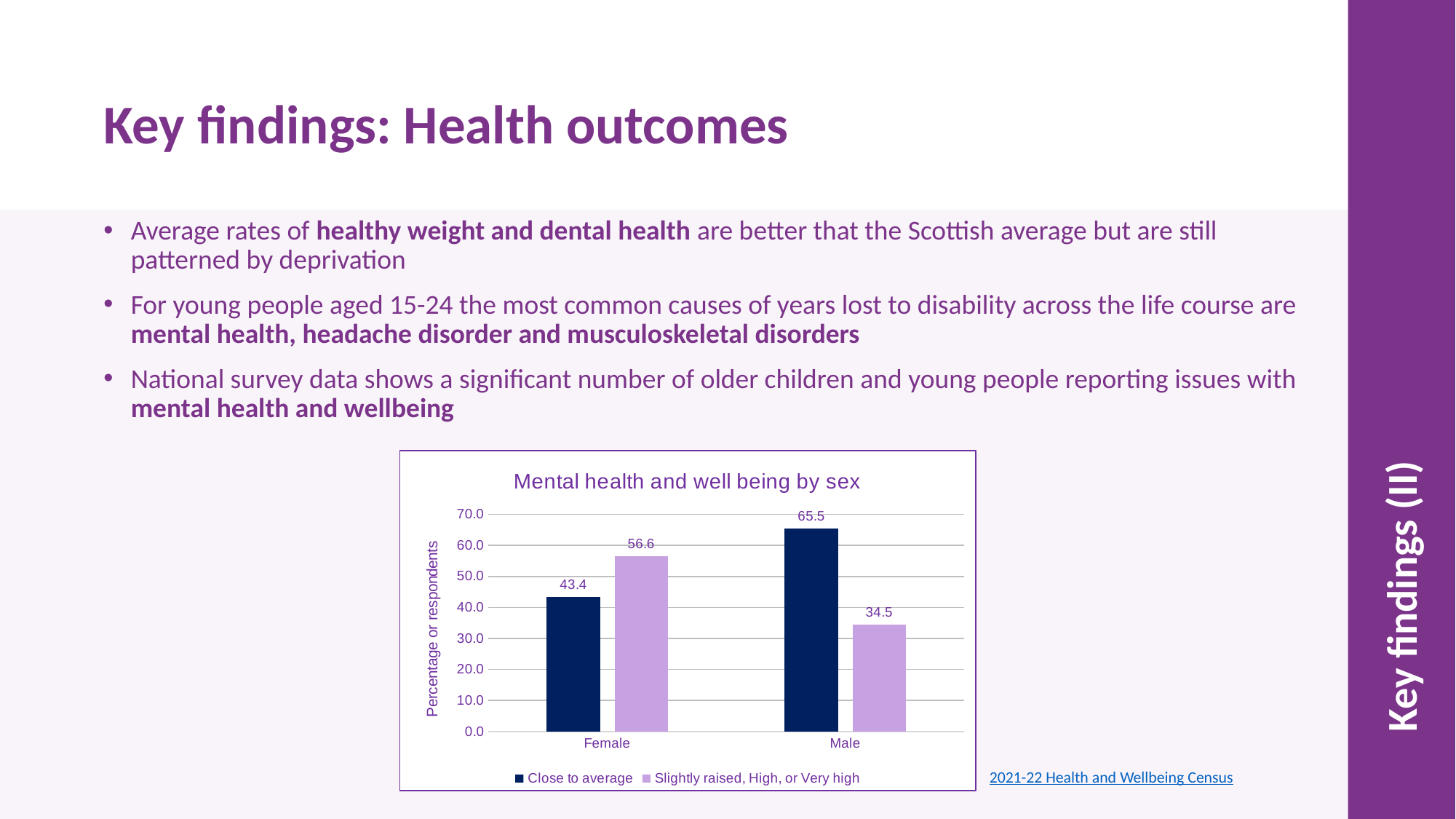

Key findings: Health outcomes
Average rates of healthy weight and dental health are better that the Scottish average but are still patterned by deprivation
For young people aged 15-24 the most common causes of years lost to disability across the life course are mental health, headache disorder and musculoskeletal disorders
National survey data shows a significant number of older children and young people reporting issues with mental health and wellbeing
Key findings (II)

### Chart: Mental health and well being by sex

| Category | Close to average | Slightly raised, High, or Very high |
|---|---|---|
| Female | 43.4 | 56.6 |
| Male | 65.5 | 34.5 |
2021-22 Health and Wellbeing Census